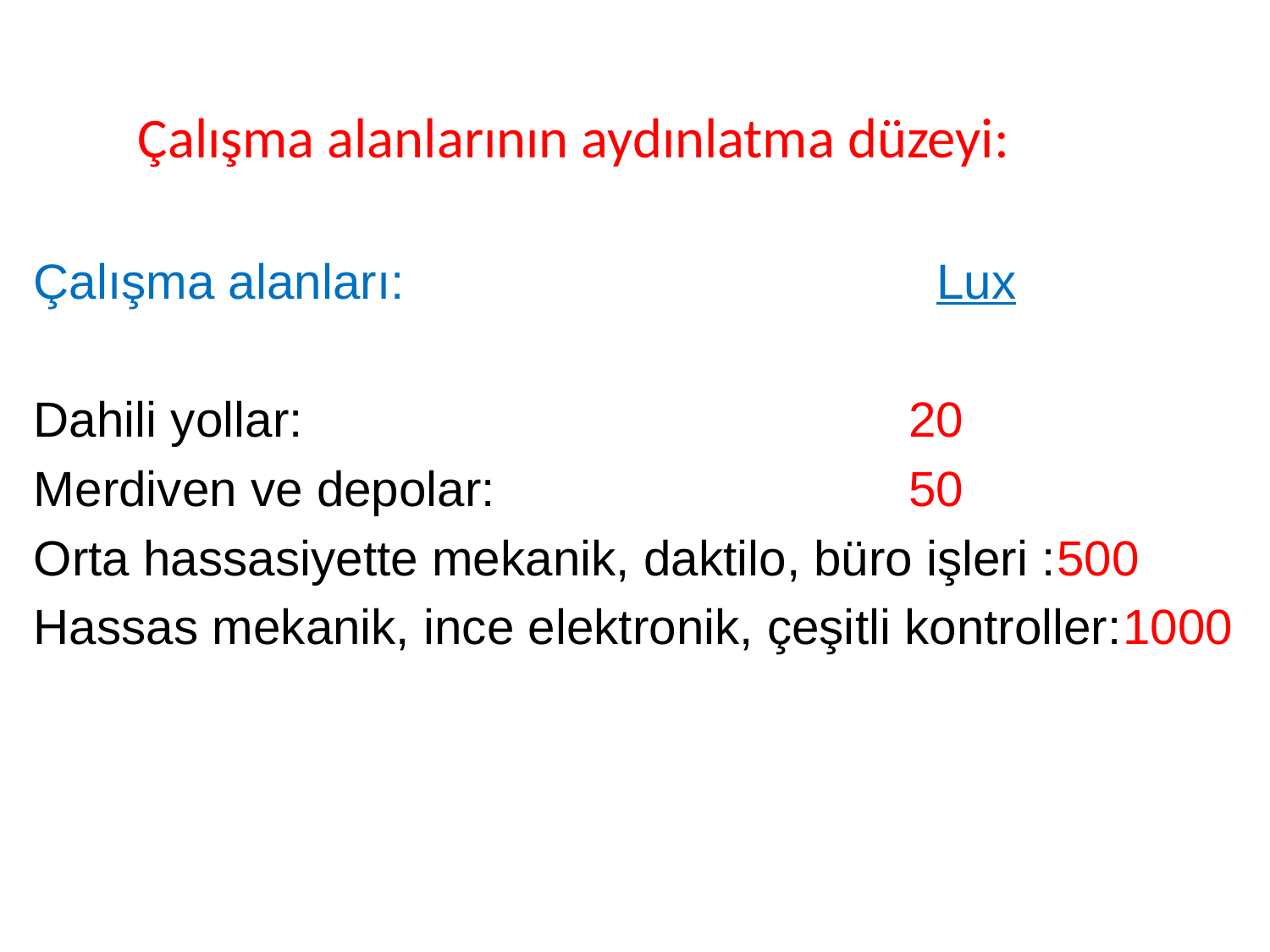

Çalışma alanlarının aydınlatma düzeyi:
Çalışma alanları:			                Lux

Dahili yollar:                                            20
Merdiven ve depolar:                              50
Orta hassasiyette mekanik, daktilo, büro işleri :500
Hassas mekanik, ince elektronik, çeşitli kontroller:1000